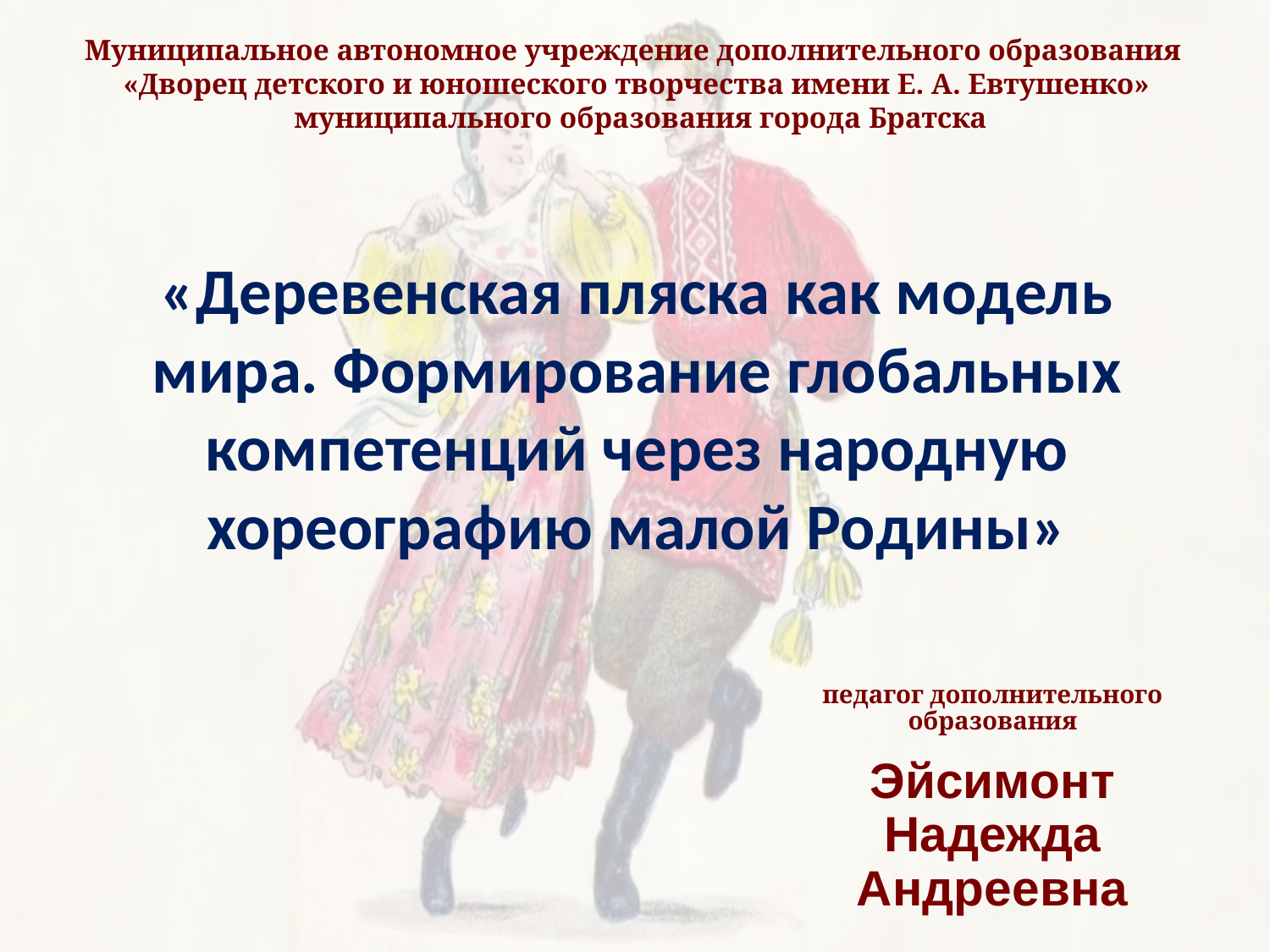

Муниципальное автономное учреждение дополнительного образования
«Дворец детского и юношеского творчества имени Е. А. Евтушенко»
 муниципального образования города Братска
# «Деревенская пляска как модель мира. Формирование глобальных компетенций через народную хореографию малой Родины»
педагог дополнительного образования
Эйсимонт Надежда Андреевна